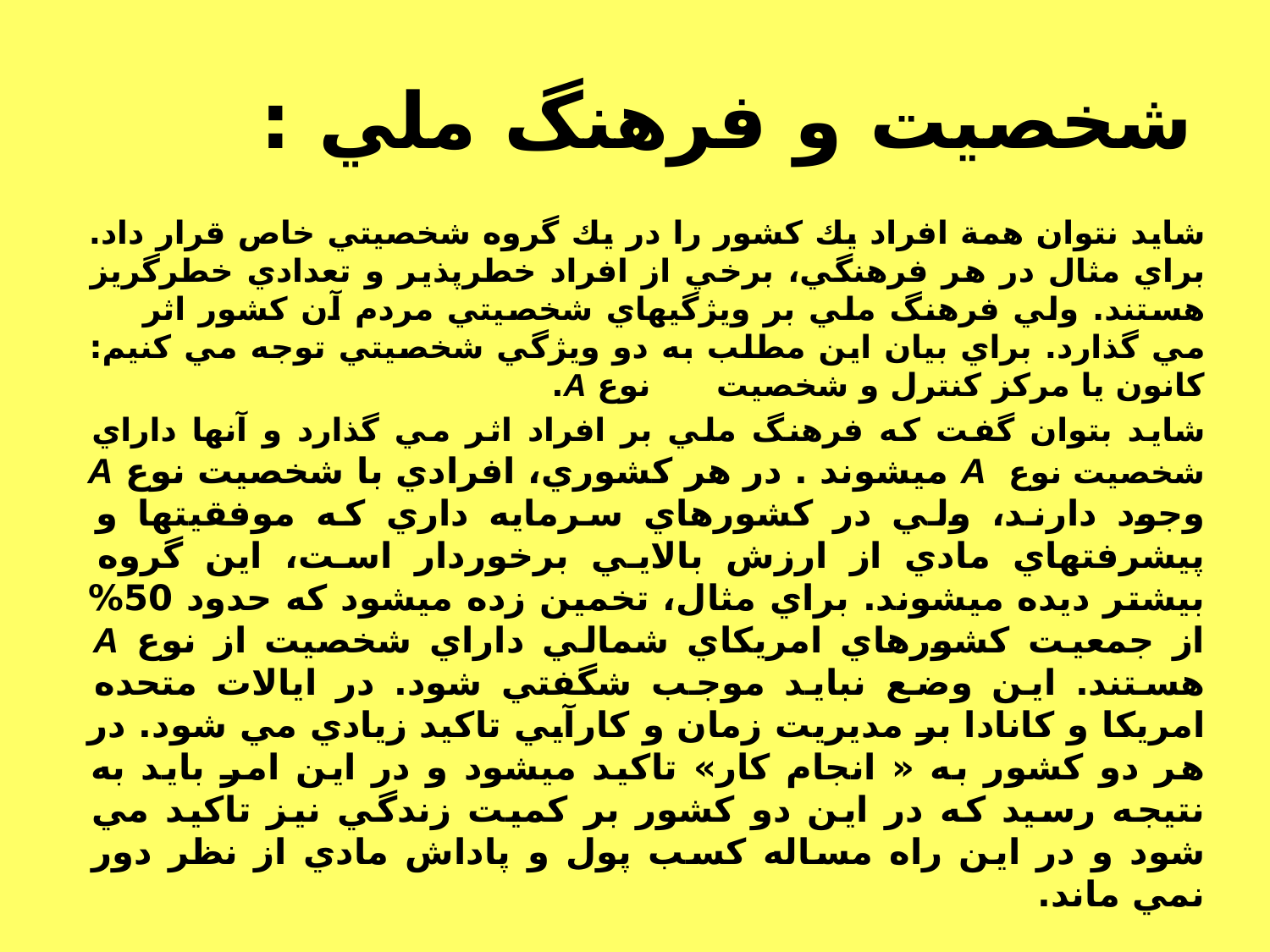

# شخصيت و فرهنگ ملي :
شايد نتوان همة افراد يك كشور را در يك گروه شخصيتي خاص قرار داد. براي مثال در هر فرهنگي، برخي از افراد خطرپذير و تعدادي خطرگريز هستند. ولي فرهنگ ملي بر ويژگيهاي شخصيتي مردم آن كشور اثر     مي گذارد. براي بيان اين مطلب به دو ويژگي شخصيتي توجه مي كنيم: كانون يا مركز كنترل و شخصيت      نوع A.
شايد بتوان گفت كه فرهنگ ملي بر افراد اثر مي گذارد و آنها داراي شخصيت نوع  A ميشوند . در هر كشوري، افرادي با شخصيت نوع A وجود دارند، ولي در كشورهاي سرمايه داري كه موفقيتها و پيشرفتهاي مادي از ارزش بالايي برخوردار است، اين گروه بيشتر ديده ميشوند. براي مثال، تخمين زده ميشود كه حدود 50% از جمعيت كشورهاي امريكاي شمالي داراي شخصيت از نوع A هستند. اين وضع نبايد موجب شگفتي شود. در ايالات متحده امريكا و كانادا بر مديريت زمان و كارآيي تاكيد زيادي مي شود. در هر دو كشور به « انجام كار» تاكيد ميشود و در اين امر بايد به نتيجه رسيد كه در اين دو كشور بر كميت زندگي نيز تاكيد مي شود و در اين راه مساله كسب پول و پاداش مادي از نظر دور نمي ماند.